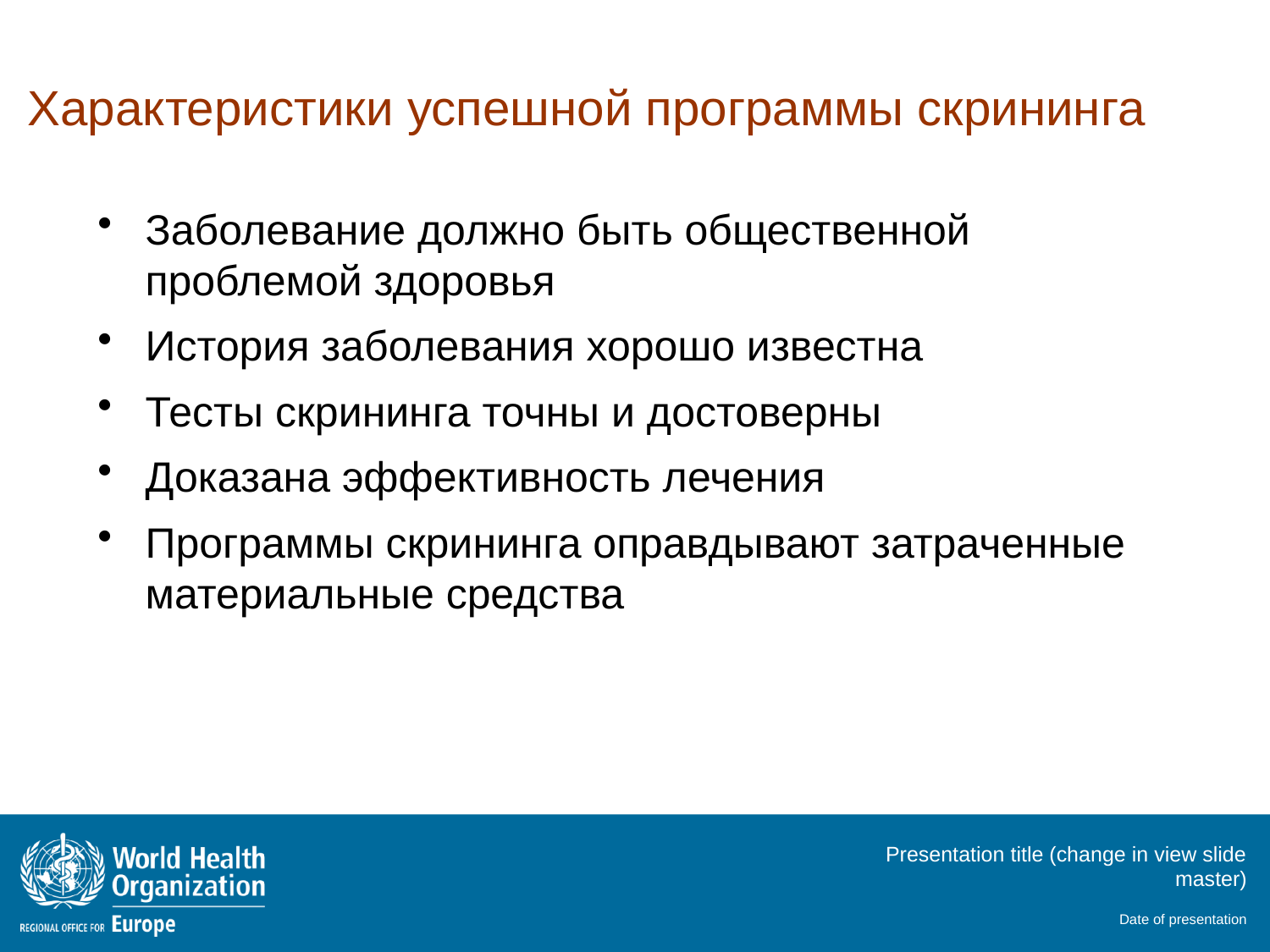

# Характеристики успешной программы скрининга
Заболевание должно быть общественной проблемой здоровья
История заболевания хорошо известна
Тесты скрининга точны и достоверны
Доказана эффективность лечения
Программы скрининга оправдывают затраченные материальные средства